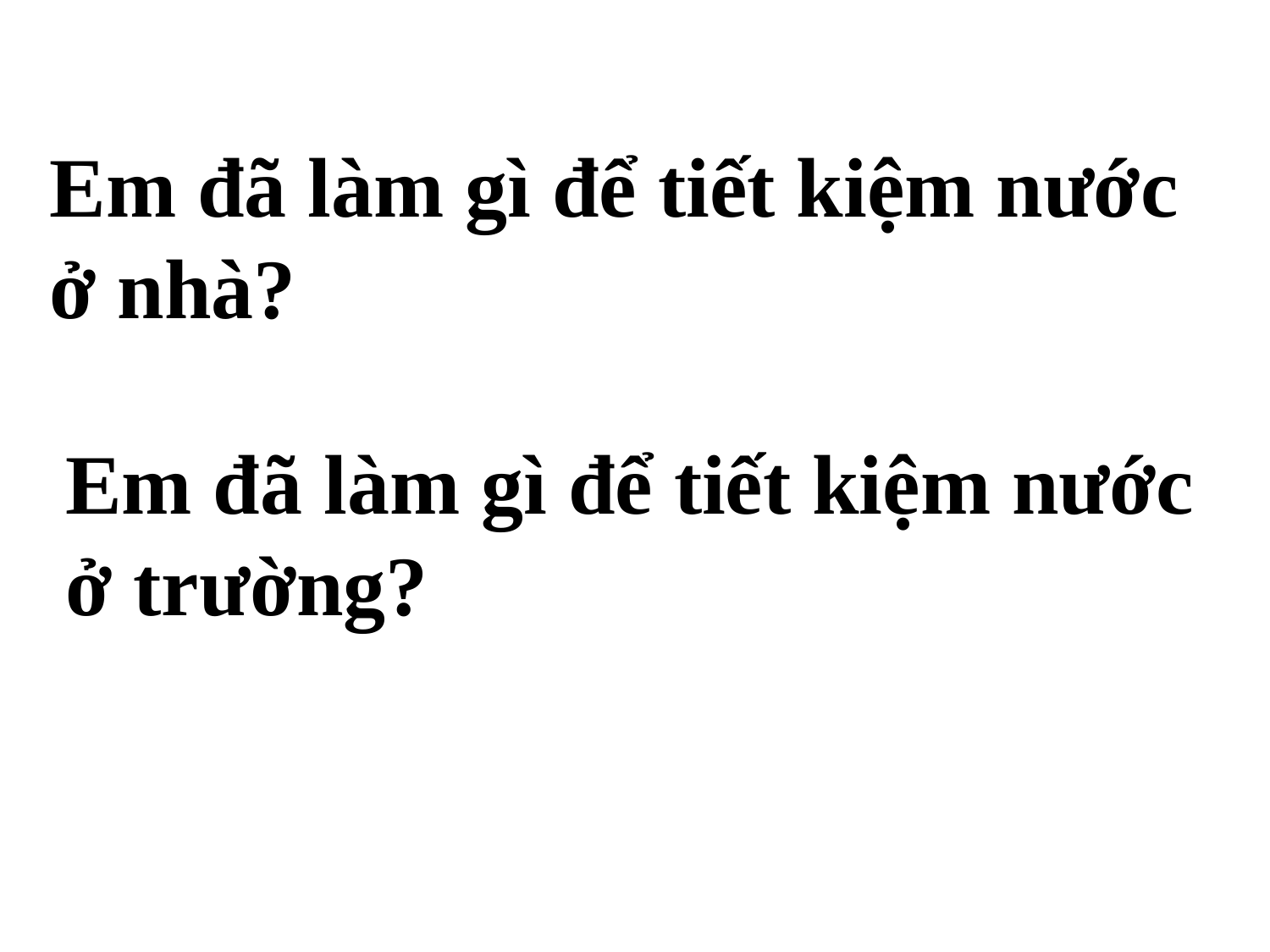

Em đã làm gì để tiết kiệm nước ở nhà?
Em đã làm gì để tiết kiệm nước ở trường?